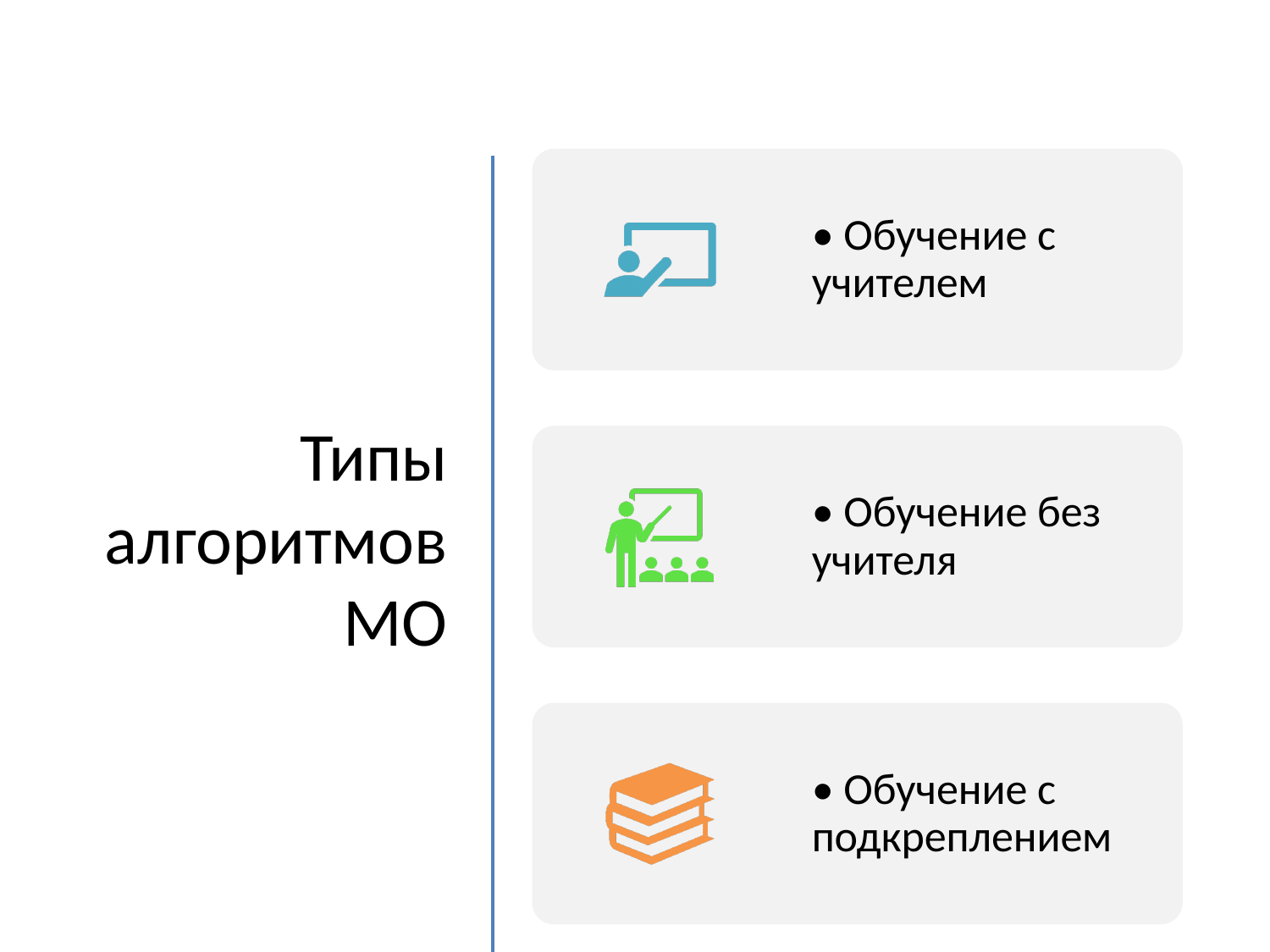

# Типы алгоритмов МО
• Обучение с учителем
• Обучение без учителя
• Обучение с подкреплением